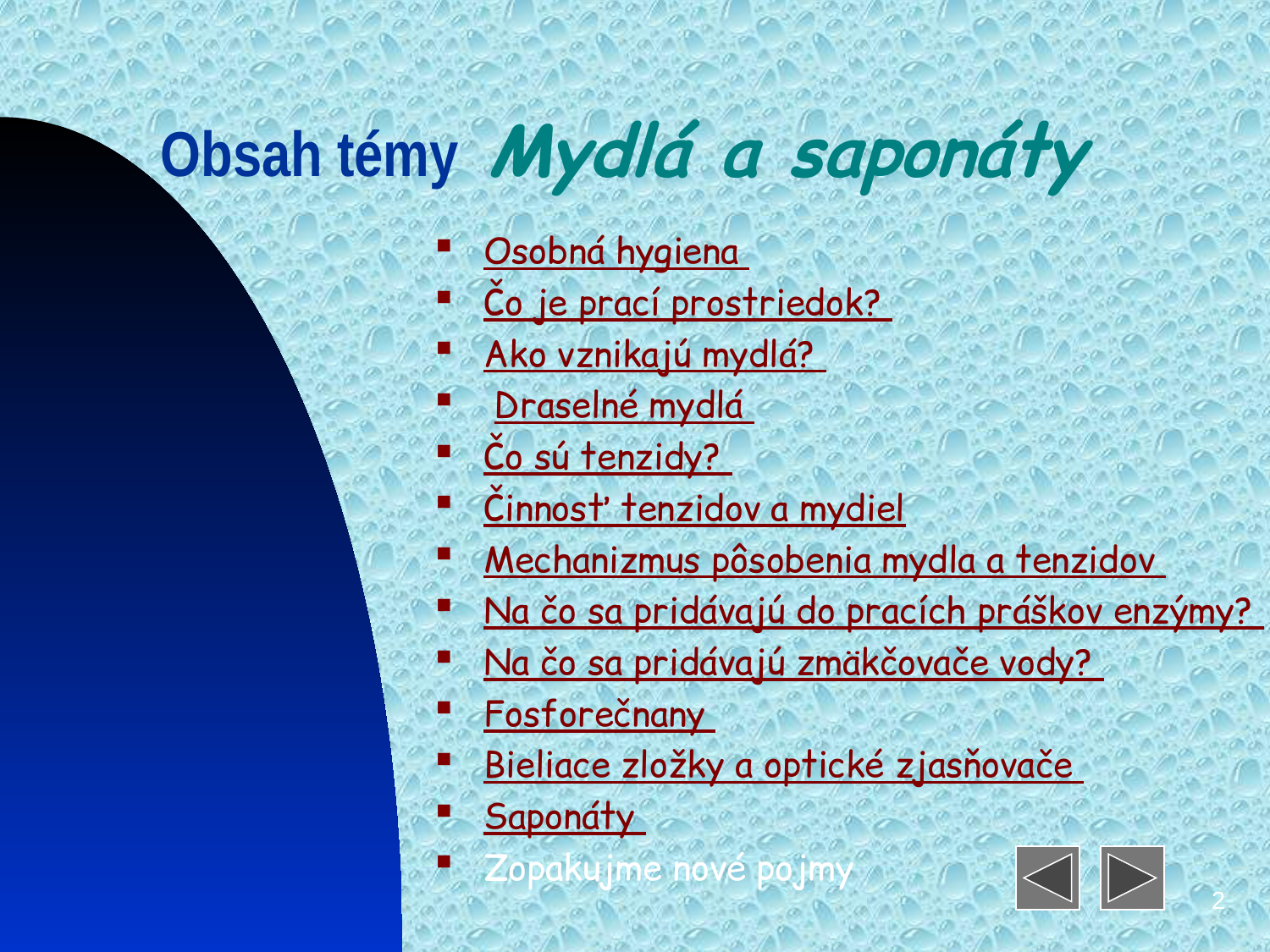

# Obsah témy  Mydlá a saponáty
Osobná hygiena
Čo je prací prostriedok?
Ako vznikajú mydlá?
 Draselné mydlá
Čo sú tenzidy?
Činnosť tenzidov a mydiel
Mechanizmus pôsobenia mydla a tenzidov
Na čo sa pridávajú do pracích práškov enzýmy?
Na čo sa pridávajú zmäkčovače vody?
Fosforečnany
Bieliace zložky a optické zjasňovače
Saponáty
Zopakujme nové pojmy

2